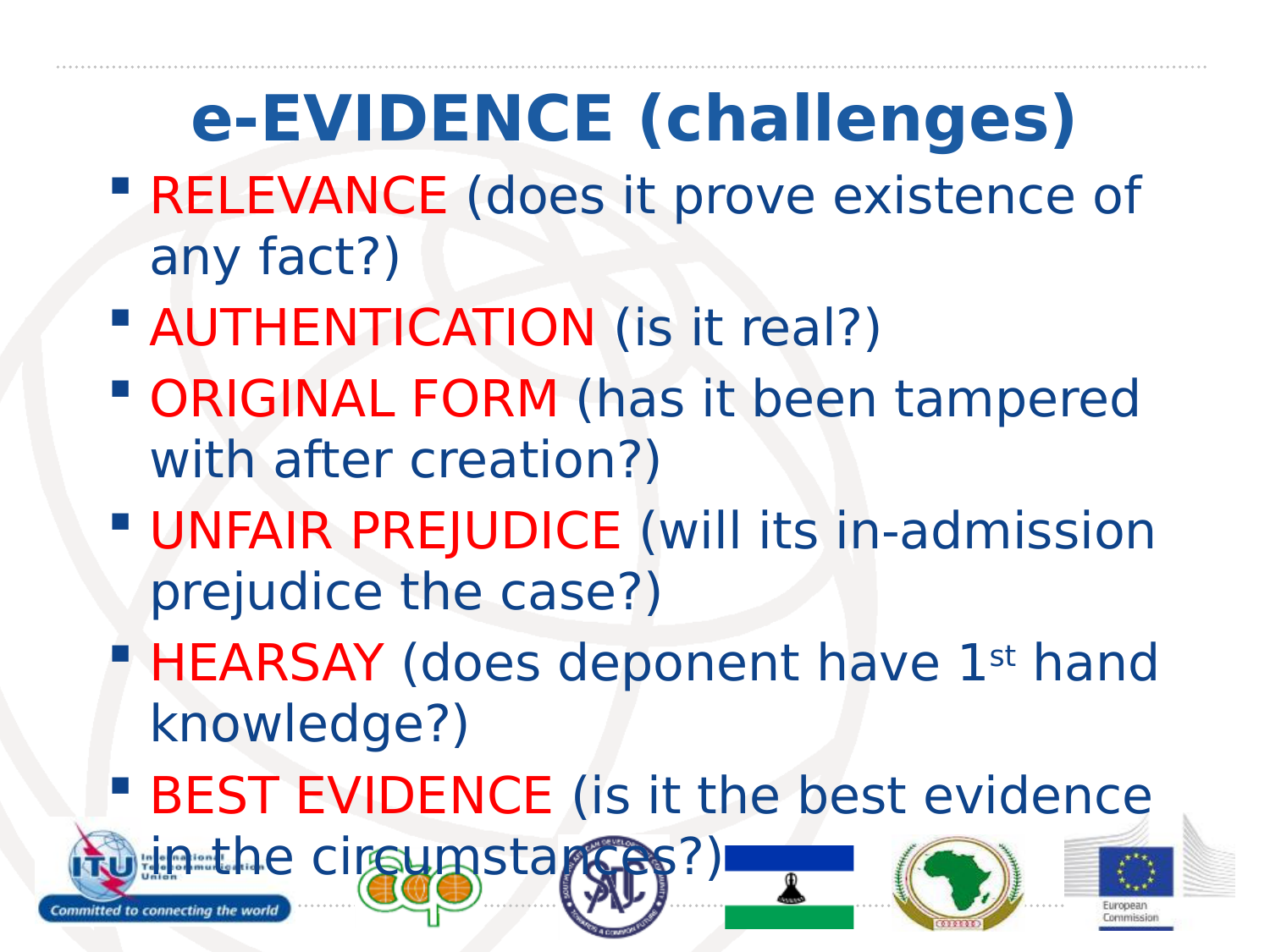

# e-EVIDENCE (challenges)
RELEVANCE (does it prove existence of any fact?)
AUTHENTICATION (is it real?)
ORIGINAL FORM (has it been tampered with after creation?)
UNFAIR PREJUDICE (will its in-admission prejudice the case?)
HEARSAY (does deponent have 1st hand knowledge?)
BEST EVIDENCE (is it the best evidence in the circumstances?)